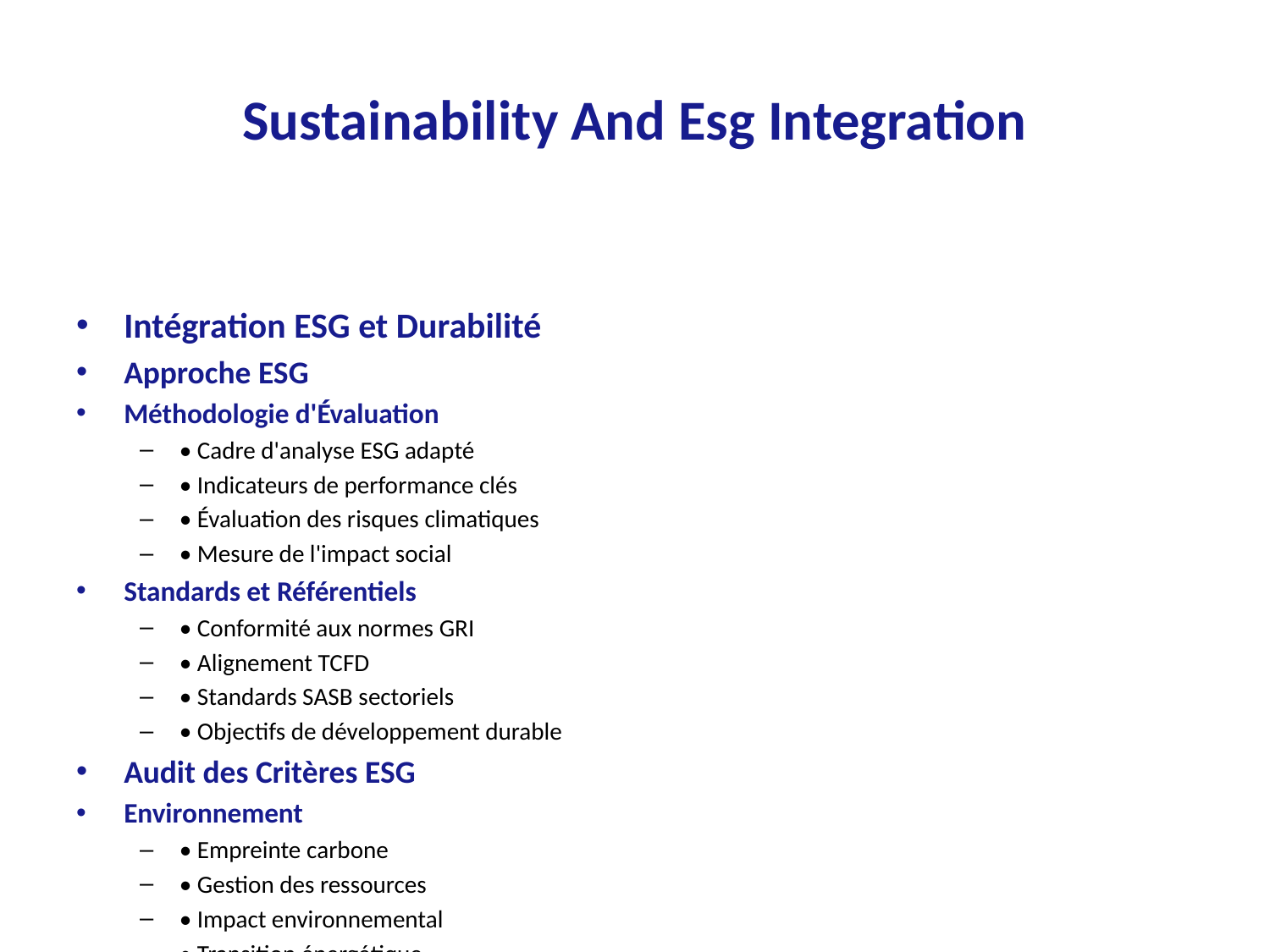

# Sustainability And Esg Integration

Intégration ESG et Durabilité
Approche ESG
Méthodologie d'Évaluation
• Cadre d'analyse ESG adapté
• Indicateurs de performance clés
• Évaluation des risques climatiques
• Mesure de l'impact social
Standards et Référentiels
• Conformité aux normes GRI
• Alignement TCFD
• Standards SASB sectoriels
• Objectifs de développement durable
Audit des Critères ESG
Environnement
• Empreinte carbone
• Gestion des ressources
• Impact environnemental
• Transition énergétique
Social
• Capital humain
• Diversité et inclusion
• Droits humains
• Impact communautaire
Gouvernance
• Éthique des affaires
• Gestion des risques ESG
• Transparence
• Politique de rémunération
Reporting Extra-Financier
Cadre de Reporting
• Déclaration de performance extra-financière
• Indicateurs sectoriels spécifiques
• Reporting intégré
• Communication ESG
Assurance et Vérification
• Processus de vérification
• Niveau d'assurance adapté
• Documentation probante
• Recommandations d'amélioration
Innovation et Durabilité
Technologies Vertes
• Solutions d'audit bas carbone
• Outils de mesure d'impact
• Analyse de cycle de vie
• Évaluation des technologies vertes
Performance Durable
• Objectifs de durabilité
• Indicateurs de progrès
• Benchmarking sectoriel
• Meilleures pratiques ESG
Accompagnement Stratégique
Conseil et Support
• Définition des objectifs ESG
• Plan d'action durable
• Gestion du changement
• Formation et sensibilisation
Création de Valeur
• Opportunités d'innovation
• Avantages compétitifs
• Performance long terme
• Impact positif mesurable